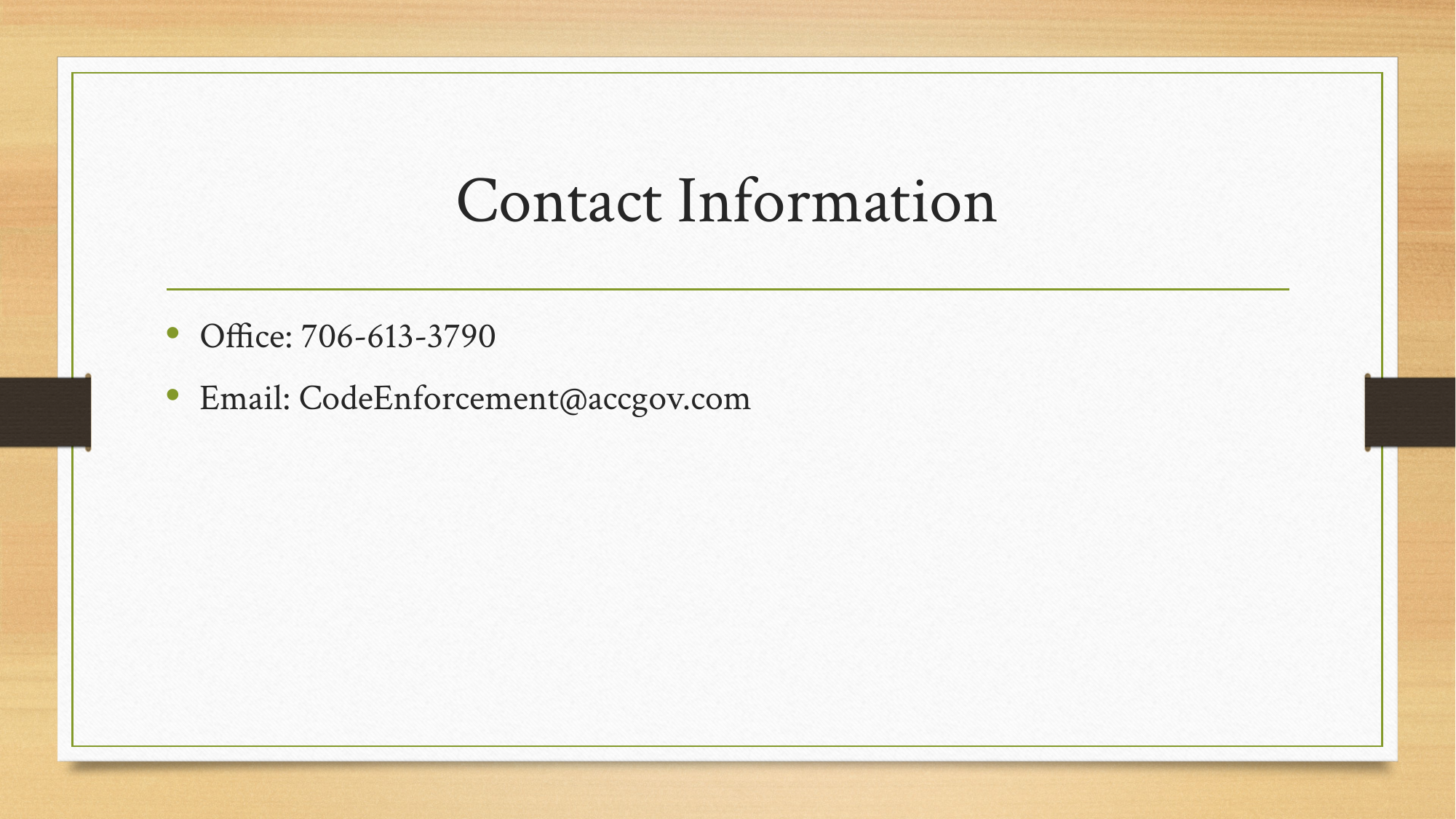

# Contact Information
Office: 706-613-3790
Email: CodeEnforcement@accgov.com